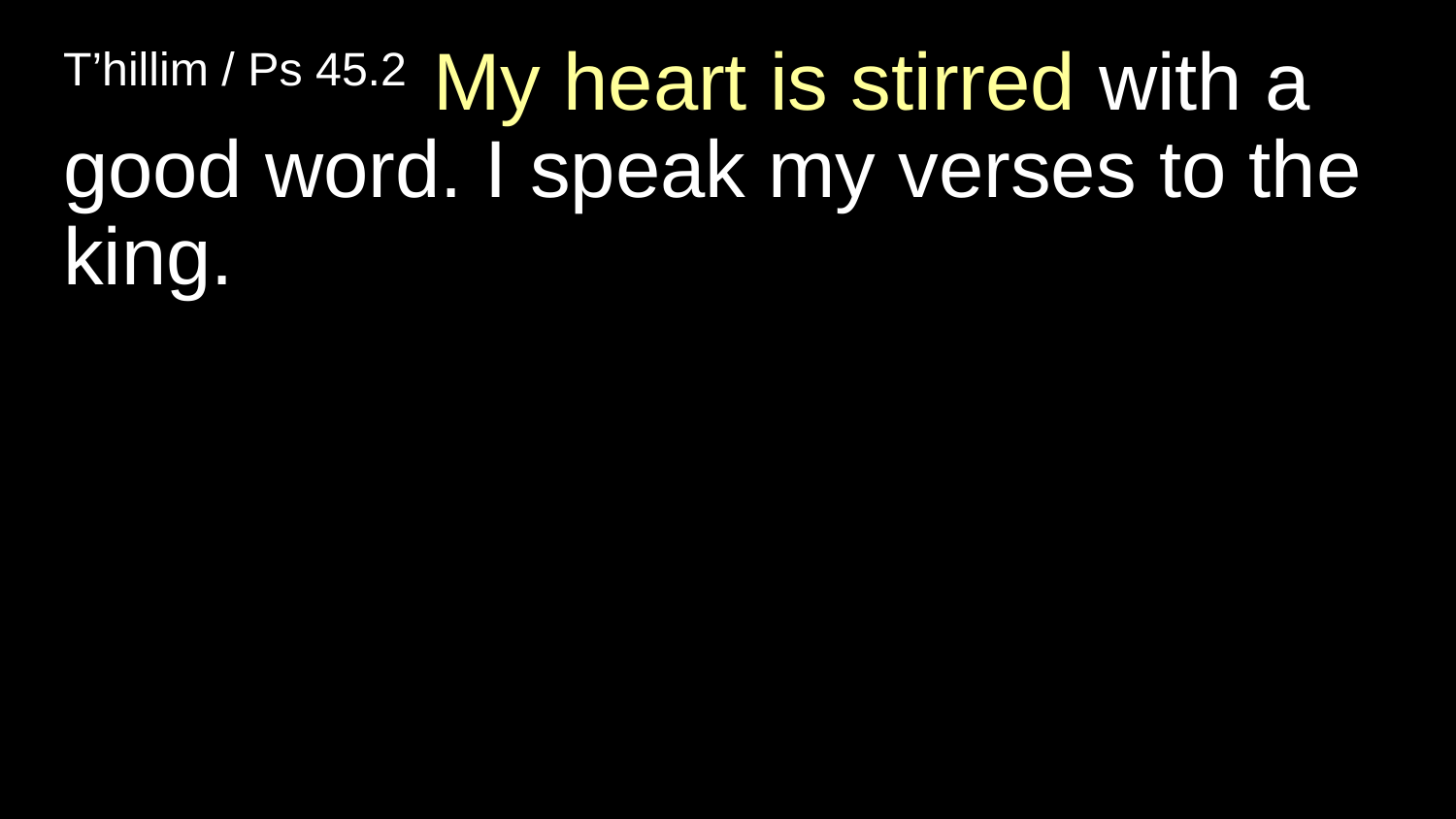

T’hillim / Ps 45.2  My heart is stirred with a good word. I speak my verses to the king.